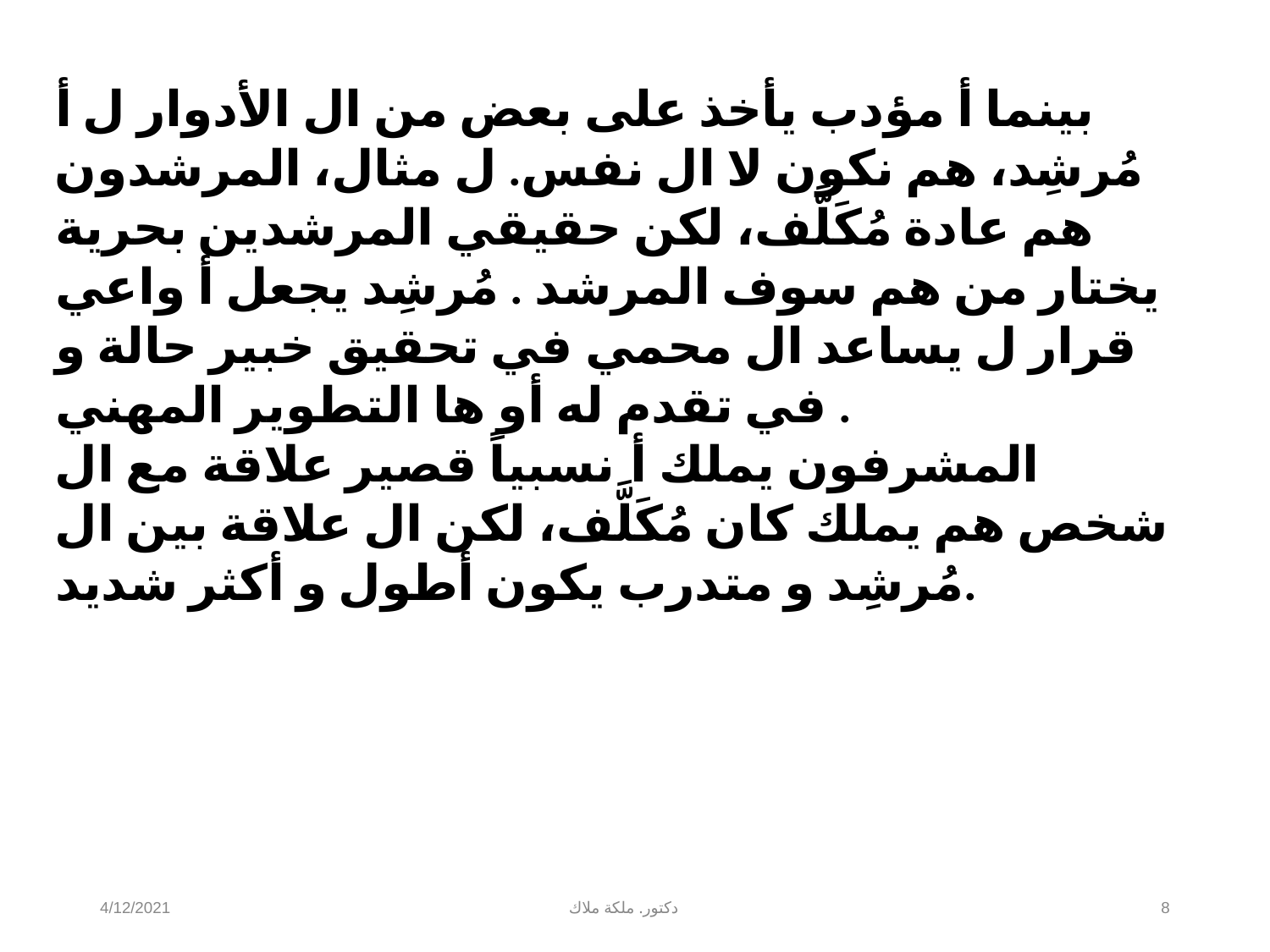

بينما أ مؤدب يأخذ على بعض من ال الأدوار ل أ مُرشِد، هم نكون لا ال نفس. ل مثال، المرشدون هم عادة مُكَلَّف، لكن حقيقي المرشدين بحرية يختار من هم سوف المرشد . مُرشِد يجعل أ واعي قرار ل يساعد ال محمي في تحقيق خبير حالة و في تقدم له أو ها التطوير المهني .
المشرفون يملك أ نسبياً قصير علاقة مع ال شخص هم يملك كان مُكَلَّف، لكن ال علاقة بين ال مُرشِد و متدرب يكون أطول و أكثر شديد.
4/12/2021
دكتور. ملكة ملاك
8